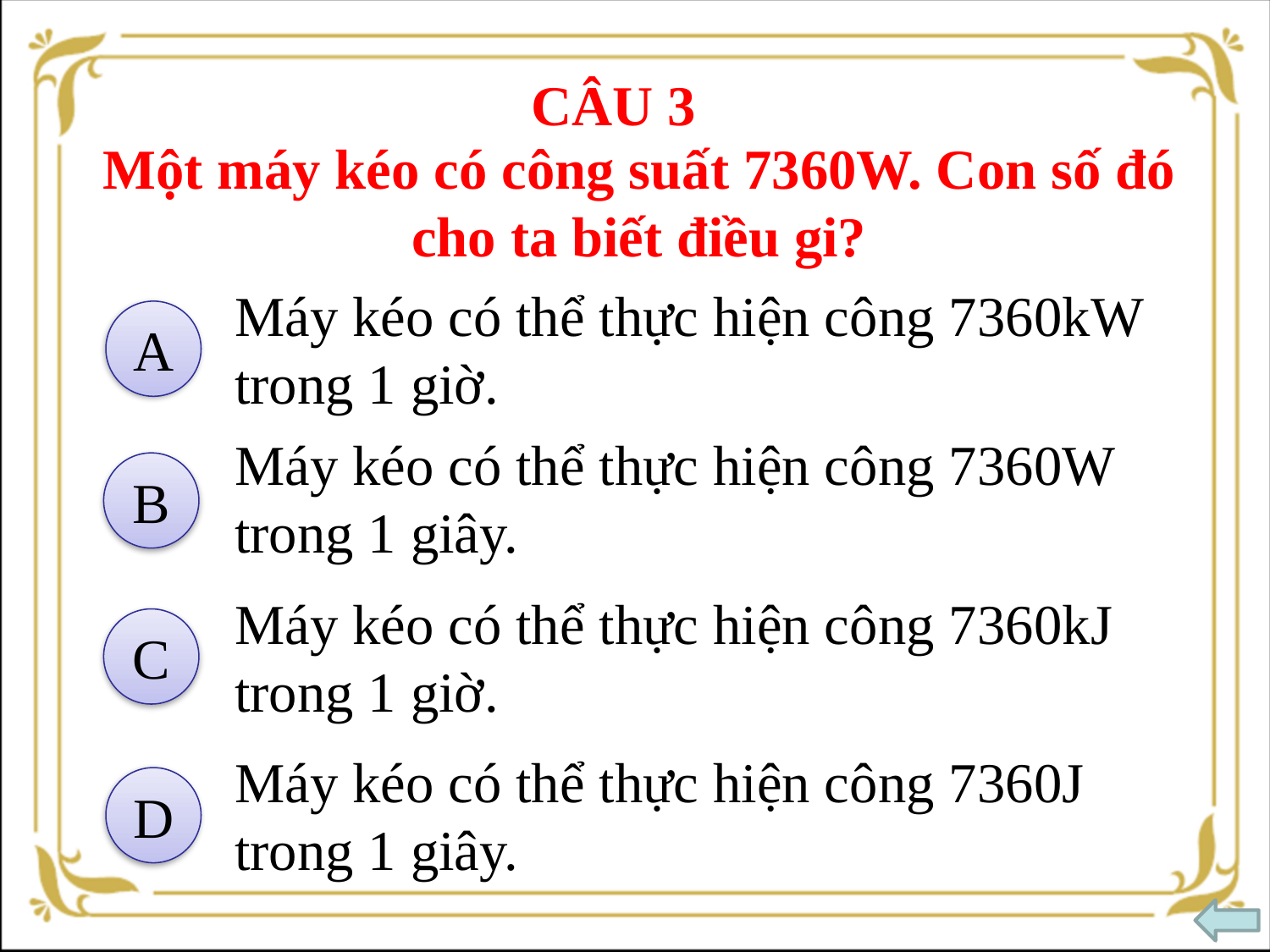

CÂU 3
Một máy kéo có công suất 7360W. Con số đó cho ta biết điều gi?
Máy kéo có thể thực hiện công 7360kW trong 1 giờ.
A
Máy kéo có thể thực hiện công 7360W trong 1 giây.
B
Máy kéo có thể thực hiện công 7360kJ trong 1 giờ.
C
Máy kéo có thể thực hiện công 7360J trong 1 giây.
D